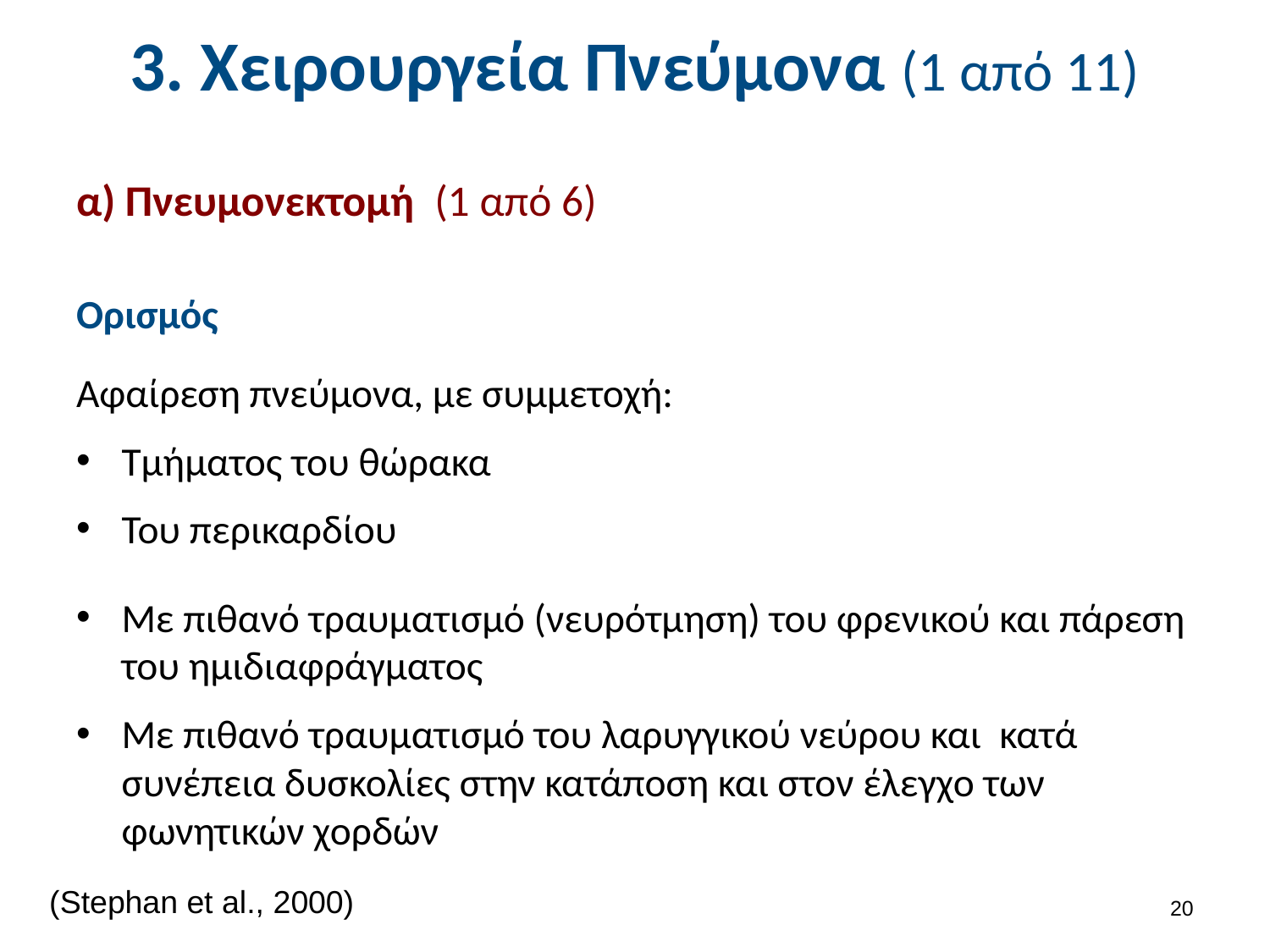

# 3. Χειρουργεία Πνεύμονα (1 από 11)
α) Πνευμονεκτομή  (1 από 6)

Ορισμός
Αφαίρεση πνεύμονα, με συμμετοχή:
Τμήματος του θώρακα
Του περικαρδίου
Με πιθανό τραυματισμό (νευρότμηση) του φρενικού και πάρεση του ημιδιαφράγματος
Με πιθανό τραυματισμό του λαρυγγικού νεύρου και  κατά συνέπεια δυσκολίες στην κατάποση και στον έλεγχο των φωνητικών χορδών

(Stephan et al., 2000)
20